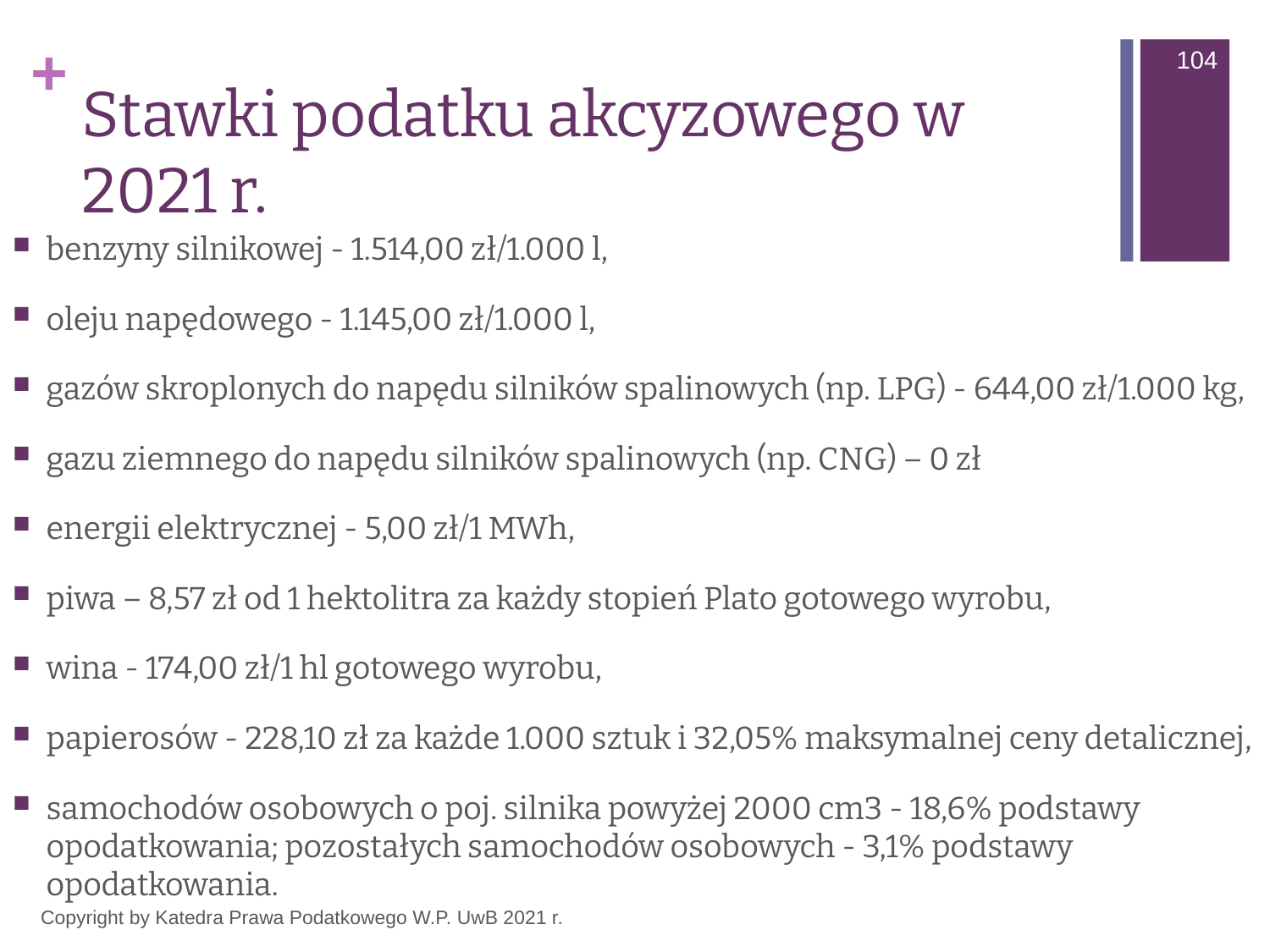

104
# Stawki podatku akcyzowego w 2021 r.
benzyny silnikowej - 1.514,00 zł/1.000 l,
oleju napędowego - 1.145,00 zł/1.000 l,
gazów skroplonych do napędu silników spalinowych (np. LPG) - 644,00 zł/1.000 kg,
gazu ziemnego do napędu silników spalinowych (np. CNG) – 0 zł
energii elektrycznej - 5,00 zł/1 MWh,
piwa – 8,57 zł od 1 hektolitra za każdy stopień Plato gotowego wyrobu,
wina - 174,00 zł/1 hl gotowego wyrobu,
papierosów - 228,10 zł za każde 1.000 sztuk i 32,05% maksymalnej ceny detalicznej,
samochodów osobowych o poj. silnika powyżej 2000 cm3 - 18,6% podstawy opodatkowania; pozostałych samochodów osobowych - 3,1% podstawy opodatkowania.

Copyright by Katedra Prawa Podatkowego W.P. UwB 2021 r.